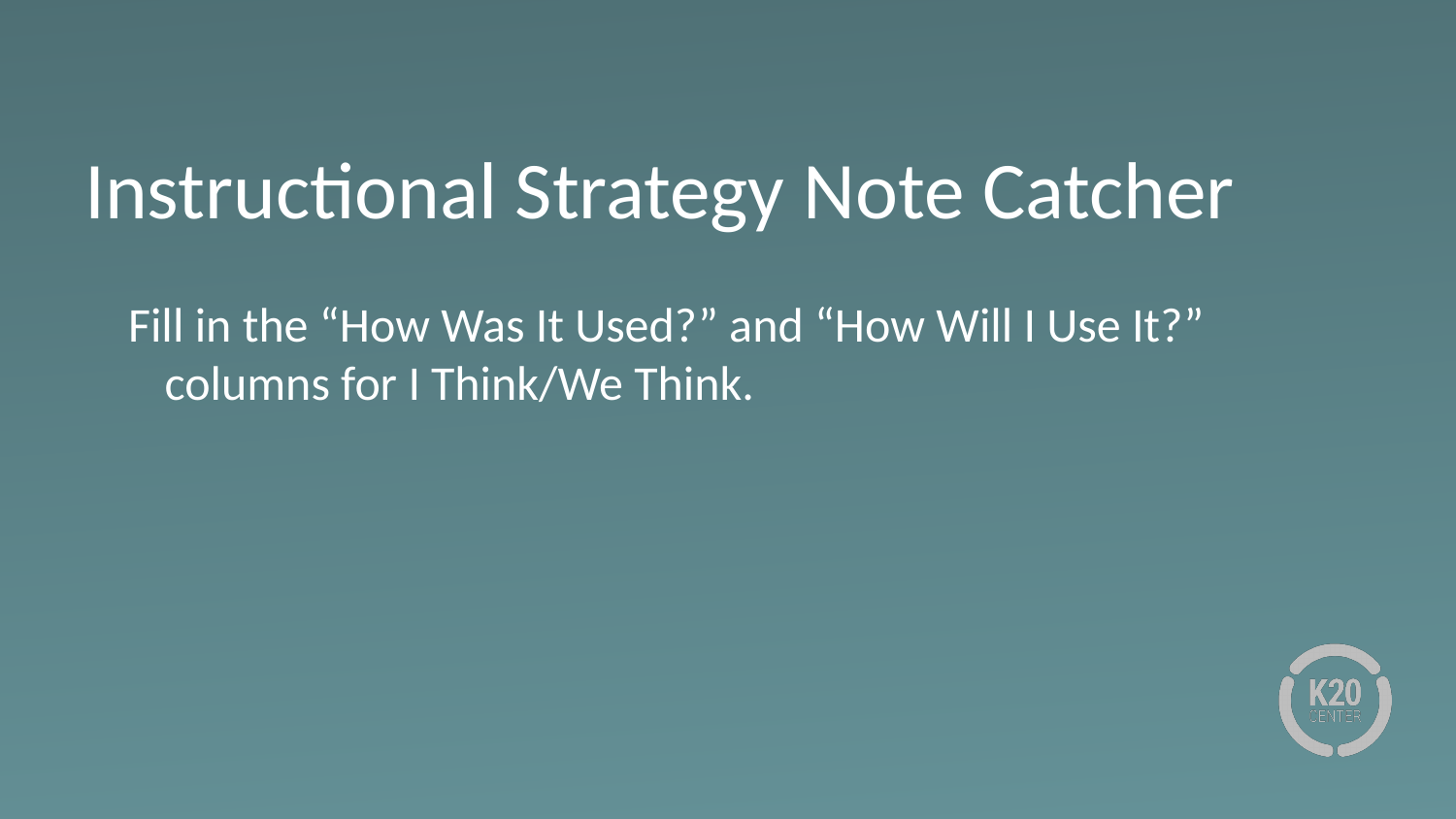

# Instructional Strategy Note Catcher
Fill in the “How Was It Used?” and “How Will I Use It?” columns for I Think/We Think.